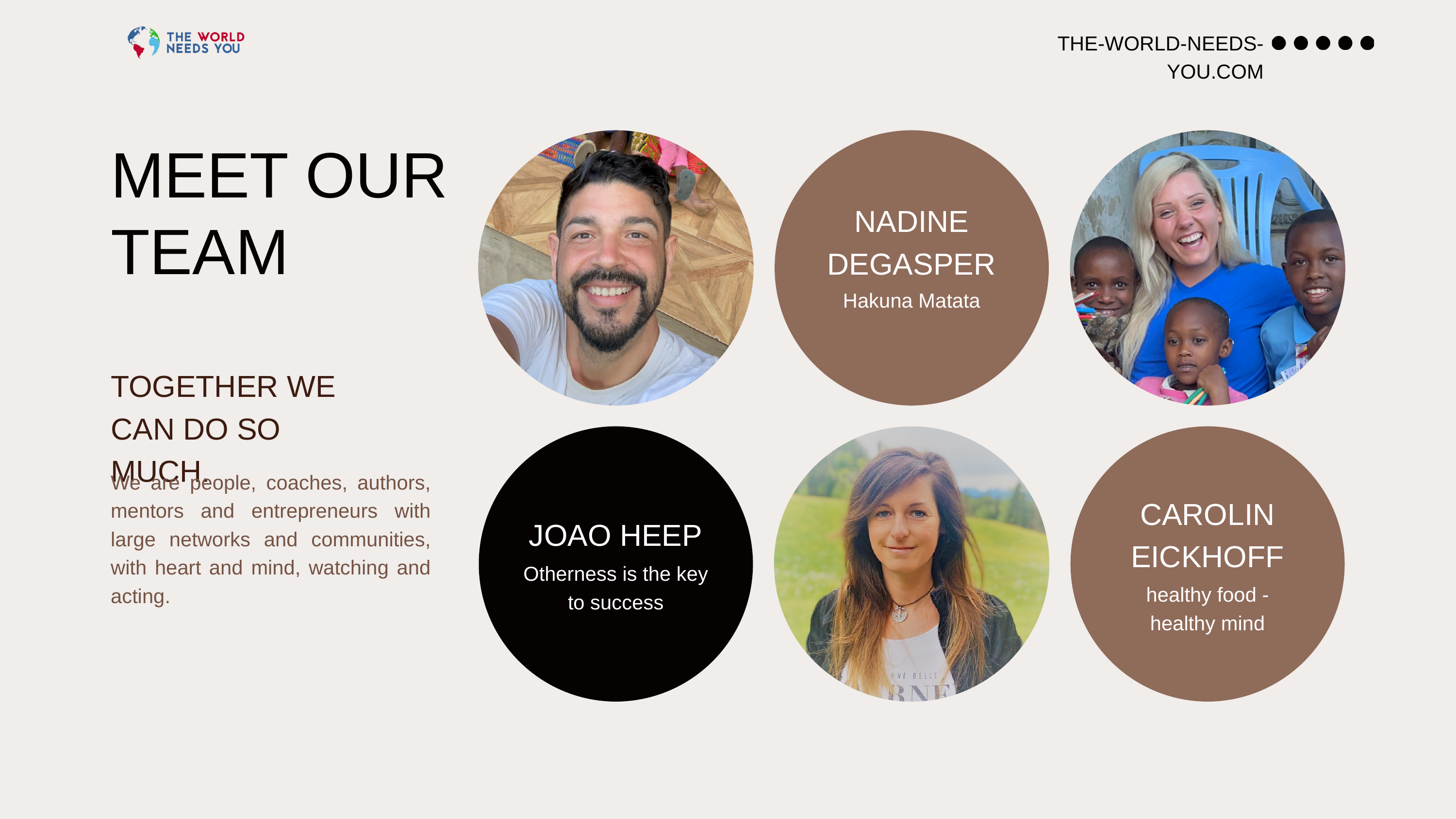

THE-WORLD-NEEDS-YOU.COM

MEET OUR
TEAM
NADINE DEGASPER
Hakuna Matata
TOGETHER WE CAN DO SO MUCH.

We are people, coaches, authors, mentors and entrepreneurs with large networks and communities, with heart and mind, watching and acting.
CAROLIN EICKHOFF
JOAO HEEP
Otherness is the key to success
healthy food - healthy mind